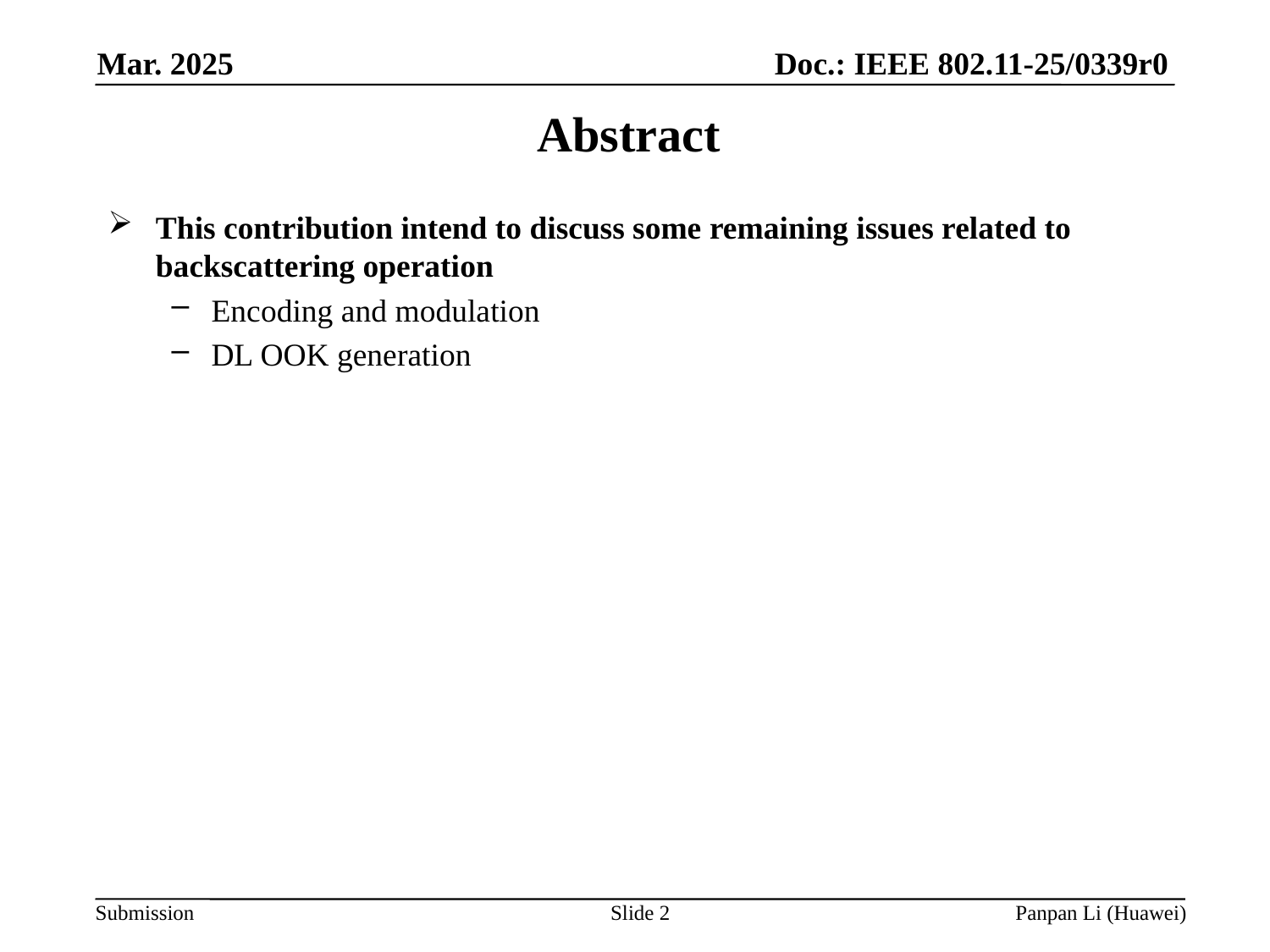

# Abstract
This contribution intend to discuss some remaining issues related to backscattering operation
Encoding and modulation
DL OOK generation

Slide 2
Panpan Li (Huawei)